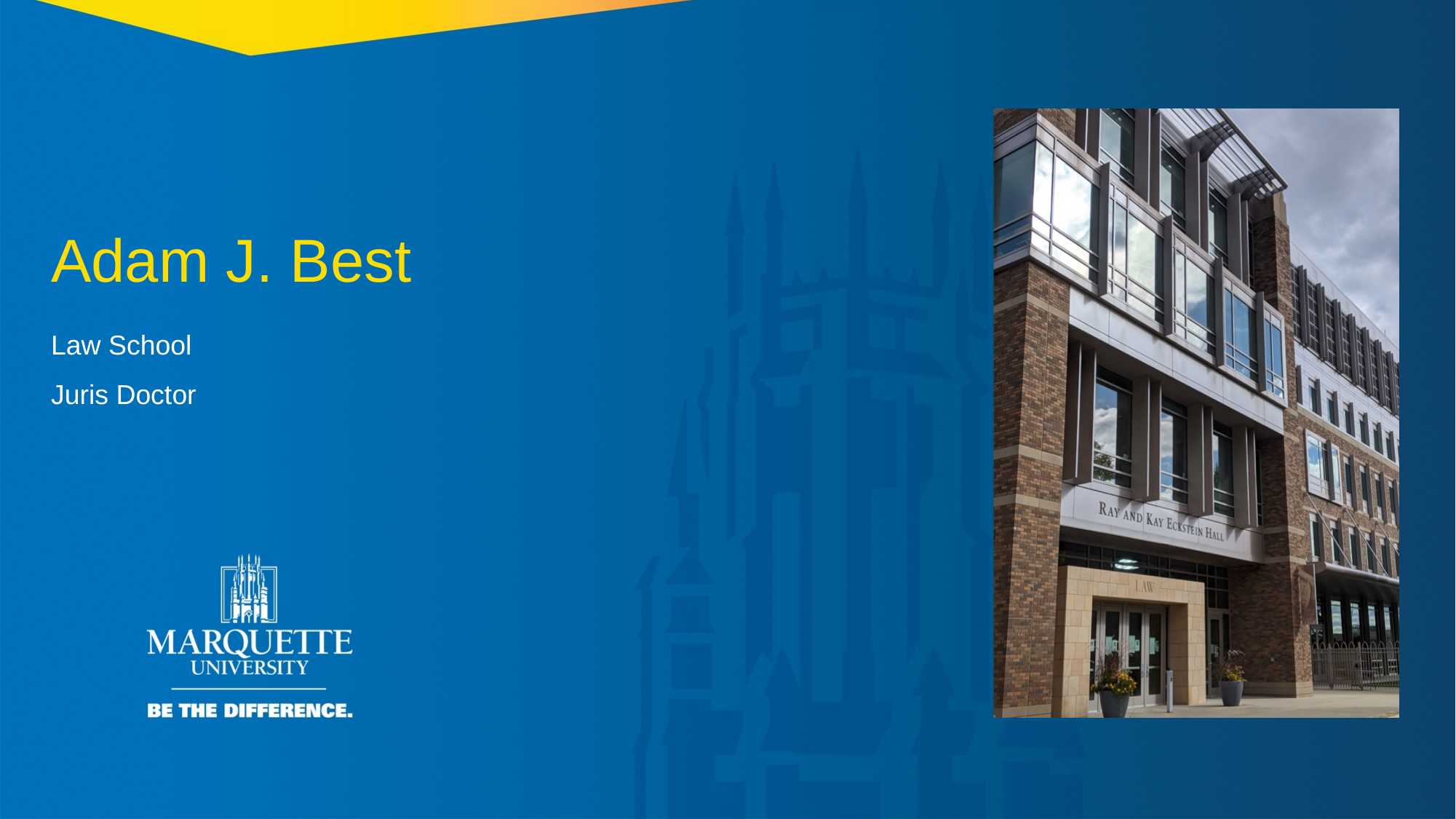

Adam J. Best
Law School
Juris Doctor